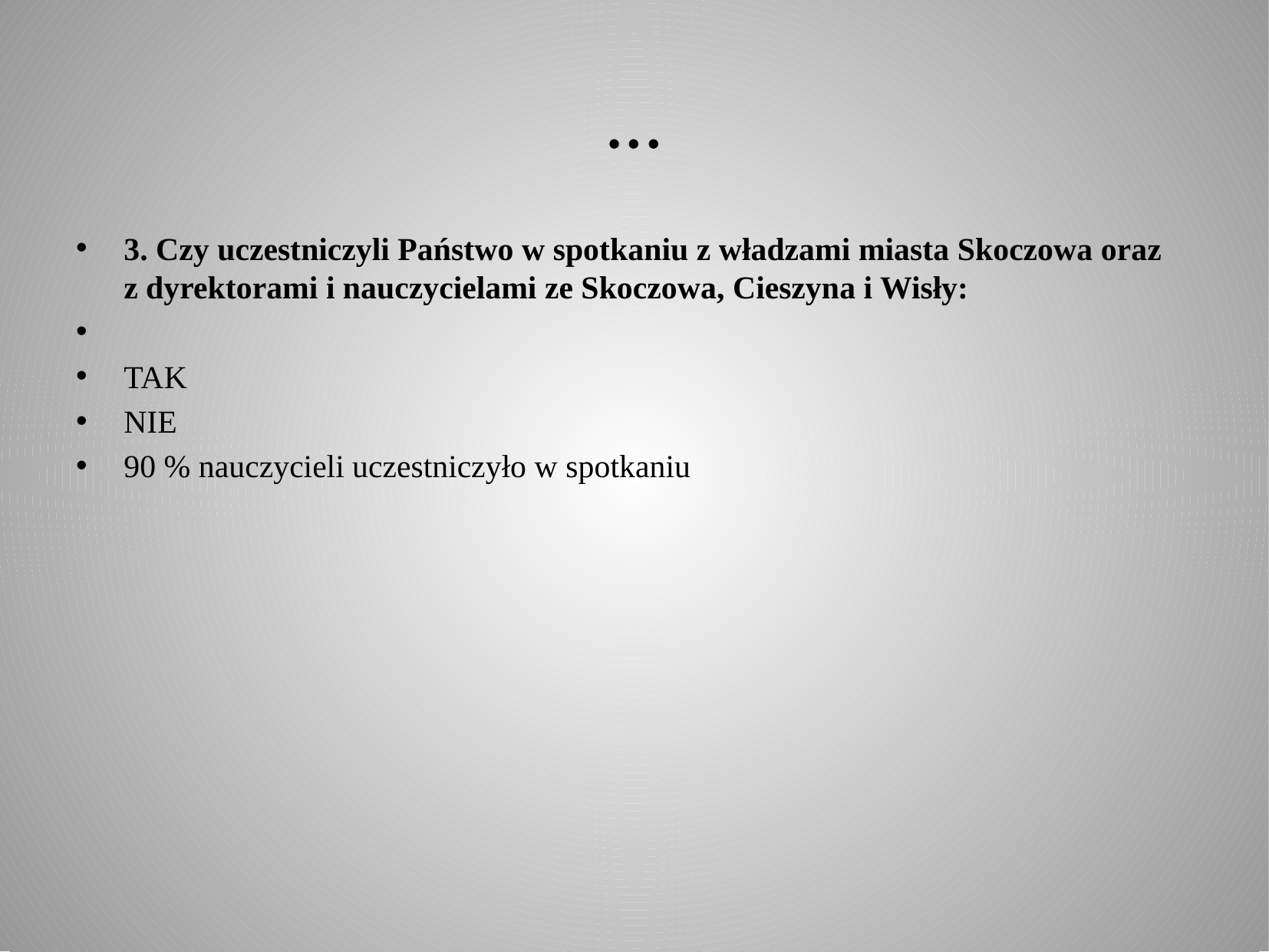

# …
3. Czy uczestniczyli Państwo w spotkaniu z władzami miasta Skoczowa oraz
z dyrektorami i nauczycielami ze Skoczowa, Cieszyna i Wisły:

TAK
NIE
90 % nauczycieli uczestniczyło w spotkaniu